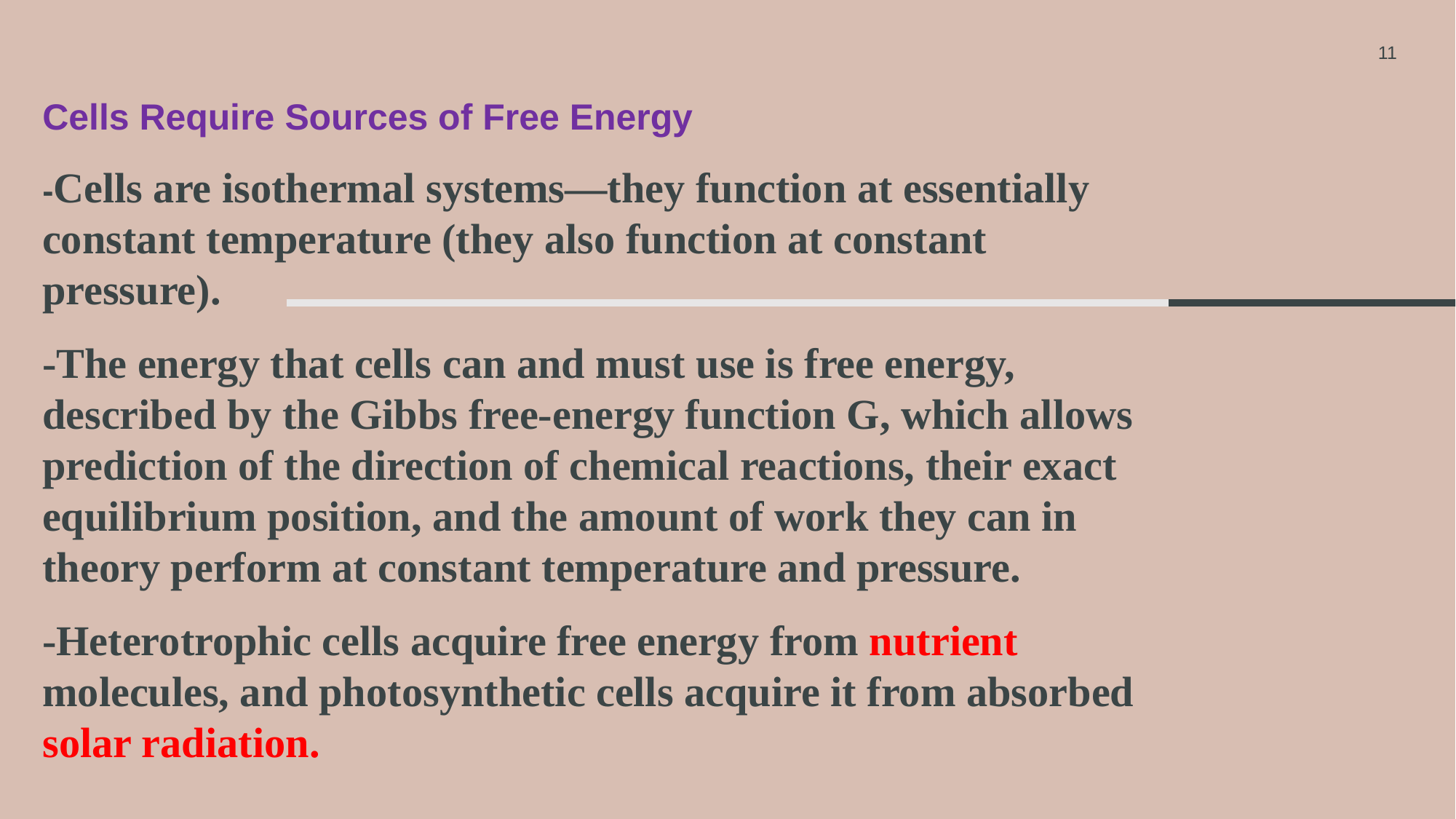

11
Cells Require Sources of Free Energy
-Cells are isothermal systems—they function at essentially constant temperature (they also function at constant pressure).
-The energy that cells can and must use is free energy, described by the Gibbs free-energy function G, which allows prediction of the direction of chemical reactions, their exact equilibrium position, and the amount of work they can in theory perform at constant temperature and pressure.
-Heterotrophic cells acquire free energy from nutrient molecules, and photosynthetic cells acquire it from absorbed solar radiation.